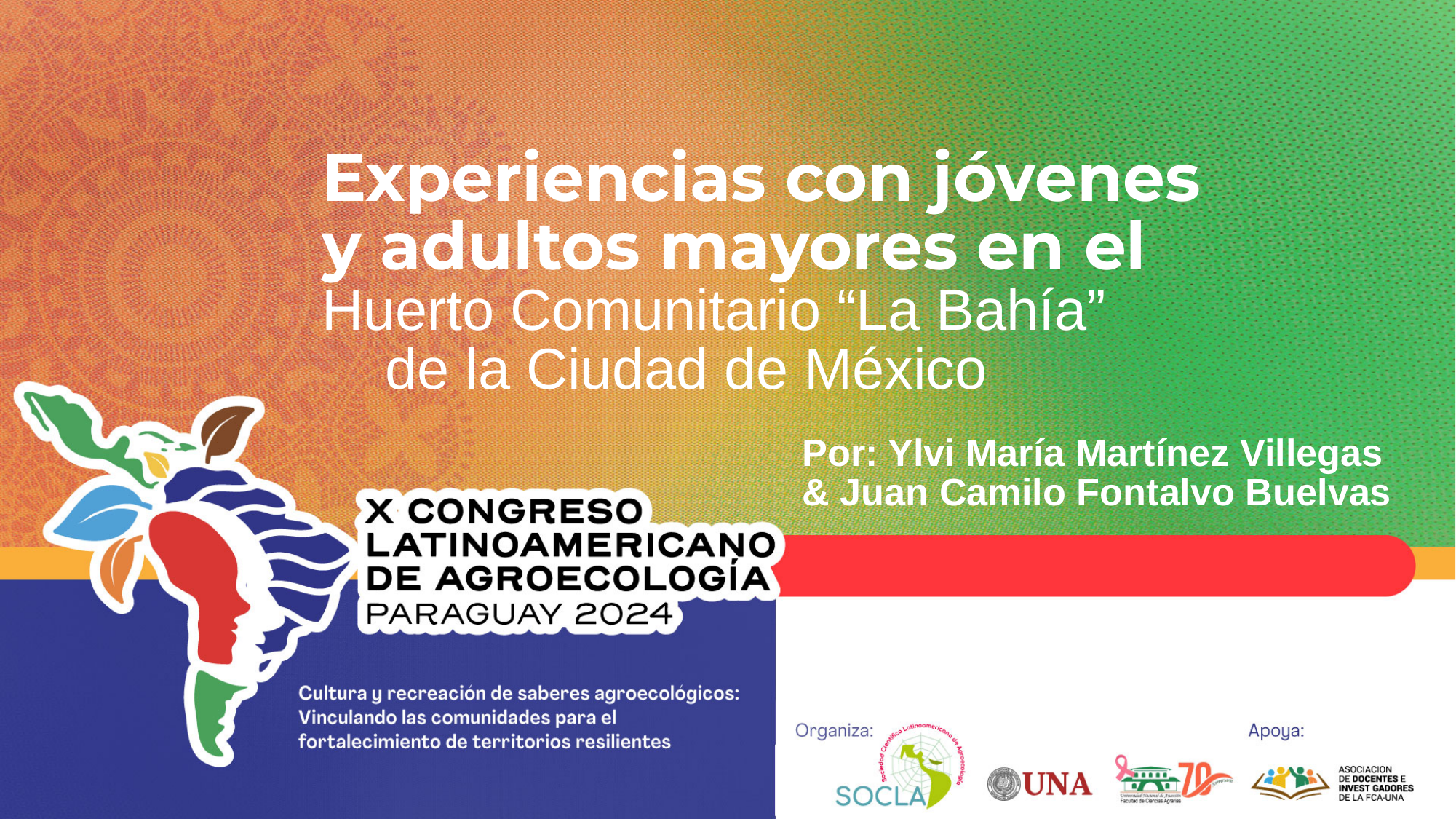

# Experiencias con jóvenes y adultos mayores en el Huerto Comunitario “La Bahía”            de la Ciudad de México
Por: Ylvi María Martínez Villegas & Juan Camilo Fontalvo Buelvas